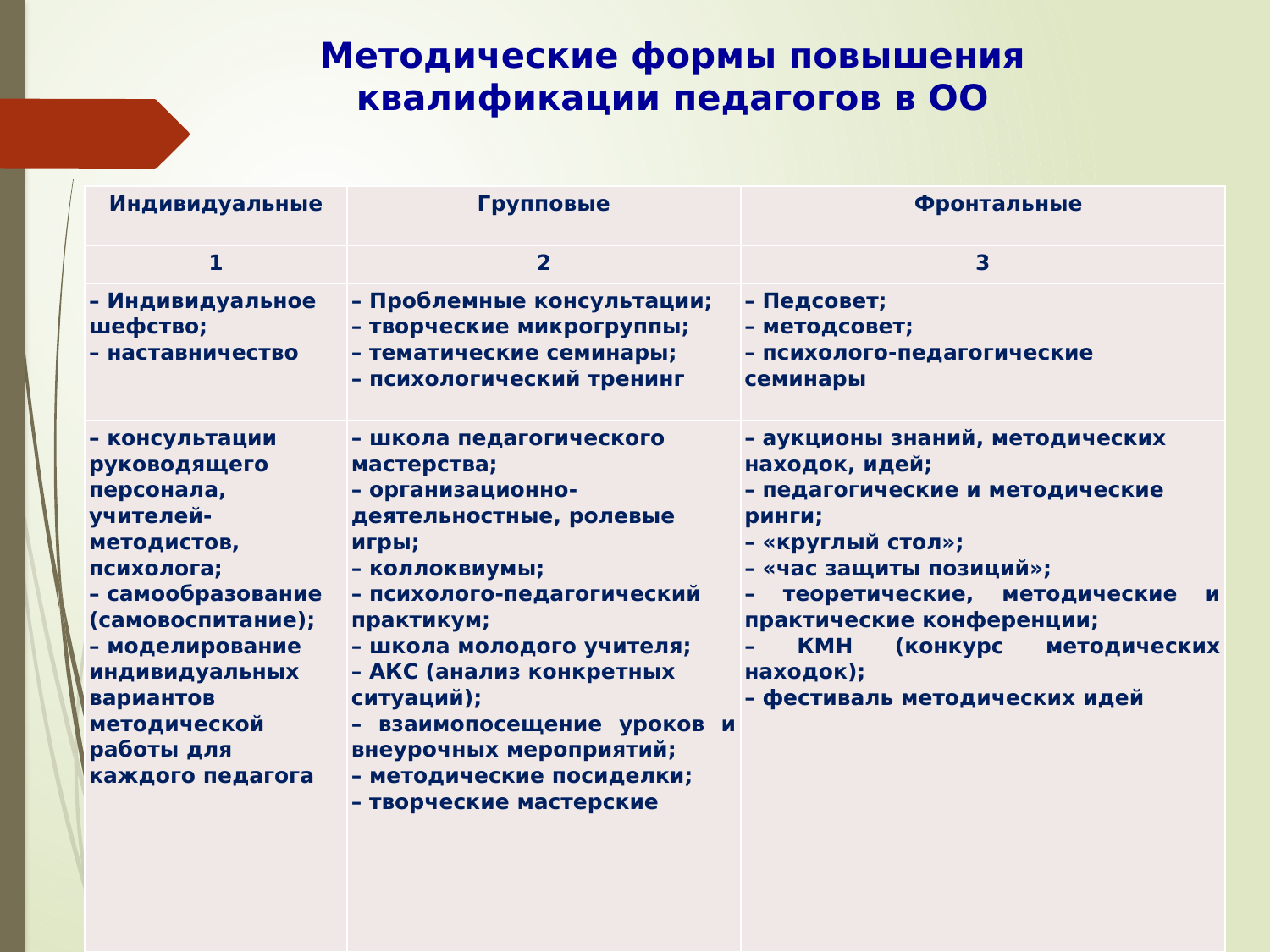

# Методические формы повышения квалификации педагогов в ОО
| Индивидуальные | Групповые | Фронтальные |
| --- | --- | --- |
| 1 | 2 | 3 |
| – Индивидуальное шефство; – наставничество | – Проблемные консультации; – творческие микрогруппы; – тематические семинары; – психологический тренинг | – Педсовет; – методсовет; – психолого-педагогические семинары |
| – консультации руководящего персонала, учителей-методистов, психолога; – самообразование (самовоспитание); – моделирование индивидуальных вариантов методической работы для каждого педагога | – школа педагогического мастерства; – организационно-деятельностные, ролевые игры; – коллоквиумы; – психолого-педагогический практикум; – школа молодого учителя; – АКС (анализ конкретных ситуаций); – взаимопосещение уроков и внеурочных мероприятий; – методические посиделки; – творческие мастерские | – аукционы знаний, методических находок, идей; – педагогические и методические ринги; – «круглый стол»; – «час защиты позиций»; – теоретические, методические и практические конференции; – КМН (конкурс методических находок); – фестиваль методических идей |